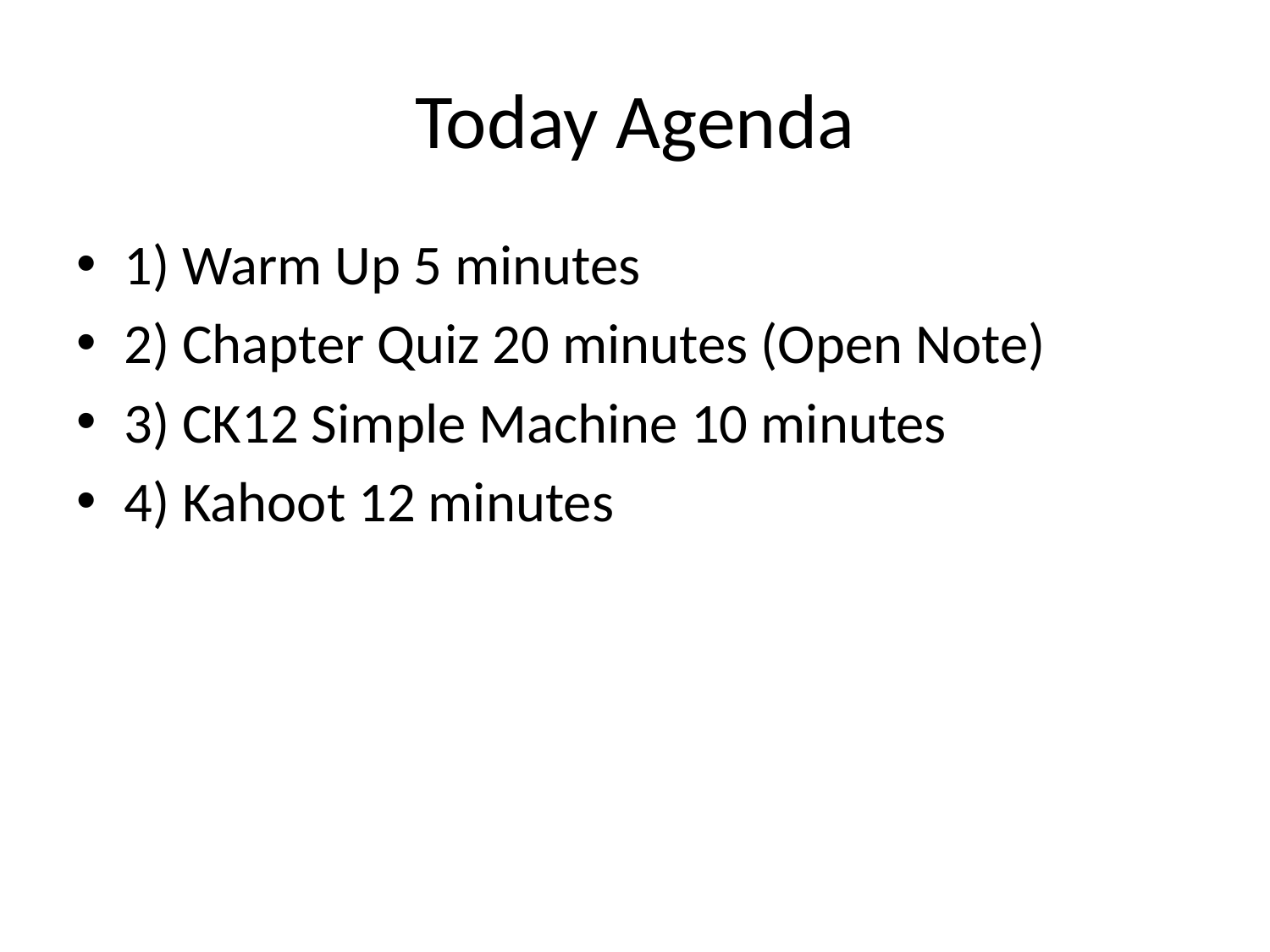

# Today Agenda
1) Warm Up 5 minutes
2) Chapter Quiz 20 minutes (Open Note)
3) CK12 Simple Machine 10 minutes
4) Kahoot 12 minutes